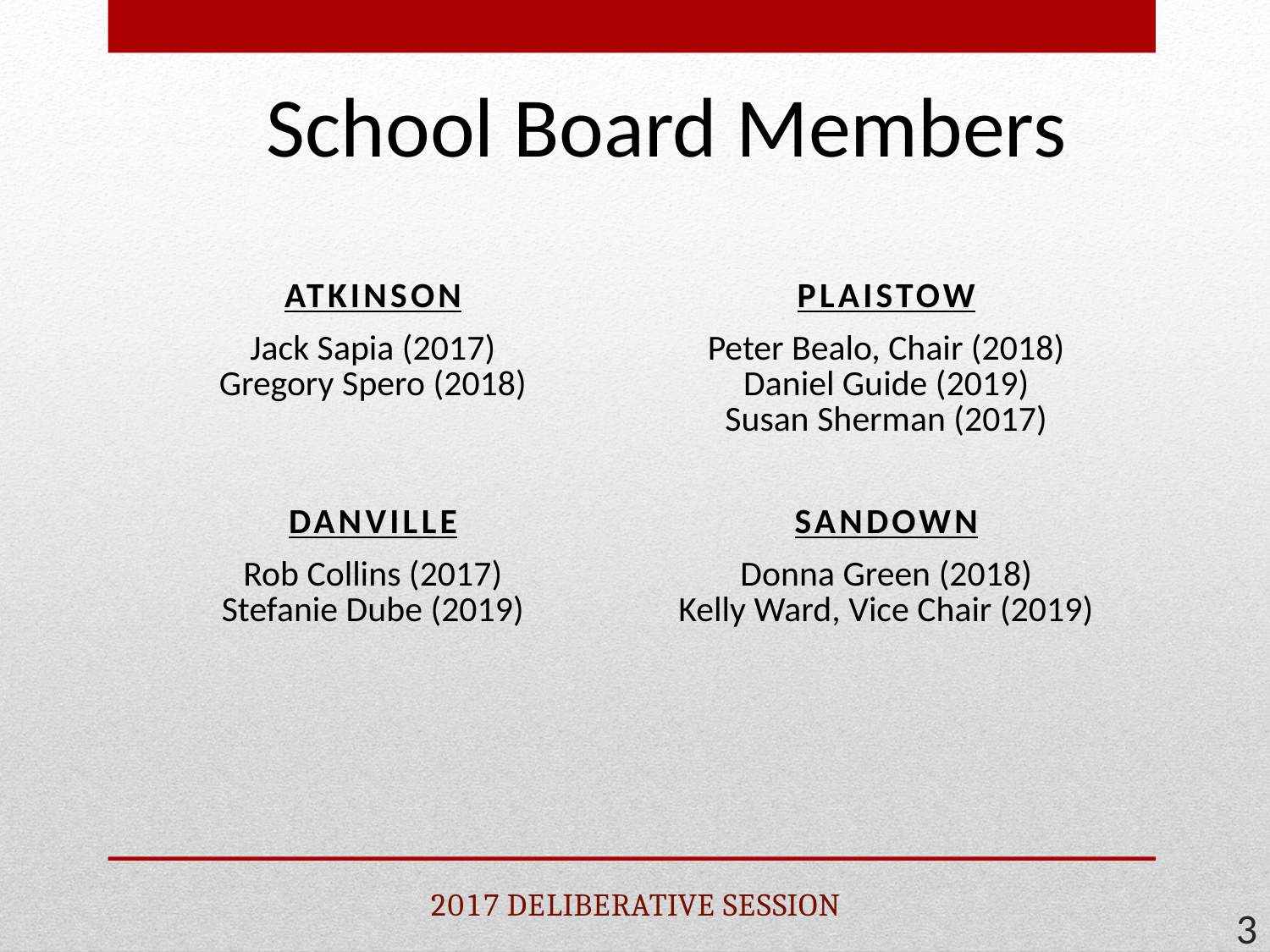

# School Board Members
| ATKINSON | PLAISTOW |
| --- | --- |
| Jack Sapia (2017) Gregory Spero (2018) | Peter Bealo, Chair (2018) Daniel Guide (2019) Susan Sherman (2017) |
| DANVILLE | SANDOWN |
| Rob Collins (2017) Stefanie Dube (2019) | Donna Green (2018) Kelly Ward, Vice Chair (2019) |
|  |  |
|  |  |
|  |  |
2017 DELIBERATIVE SESSION
3